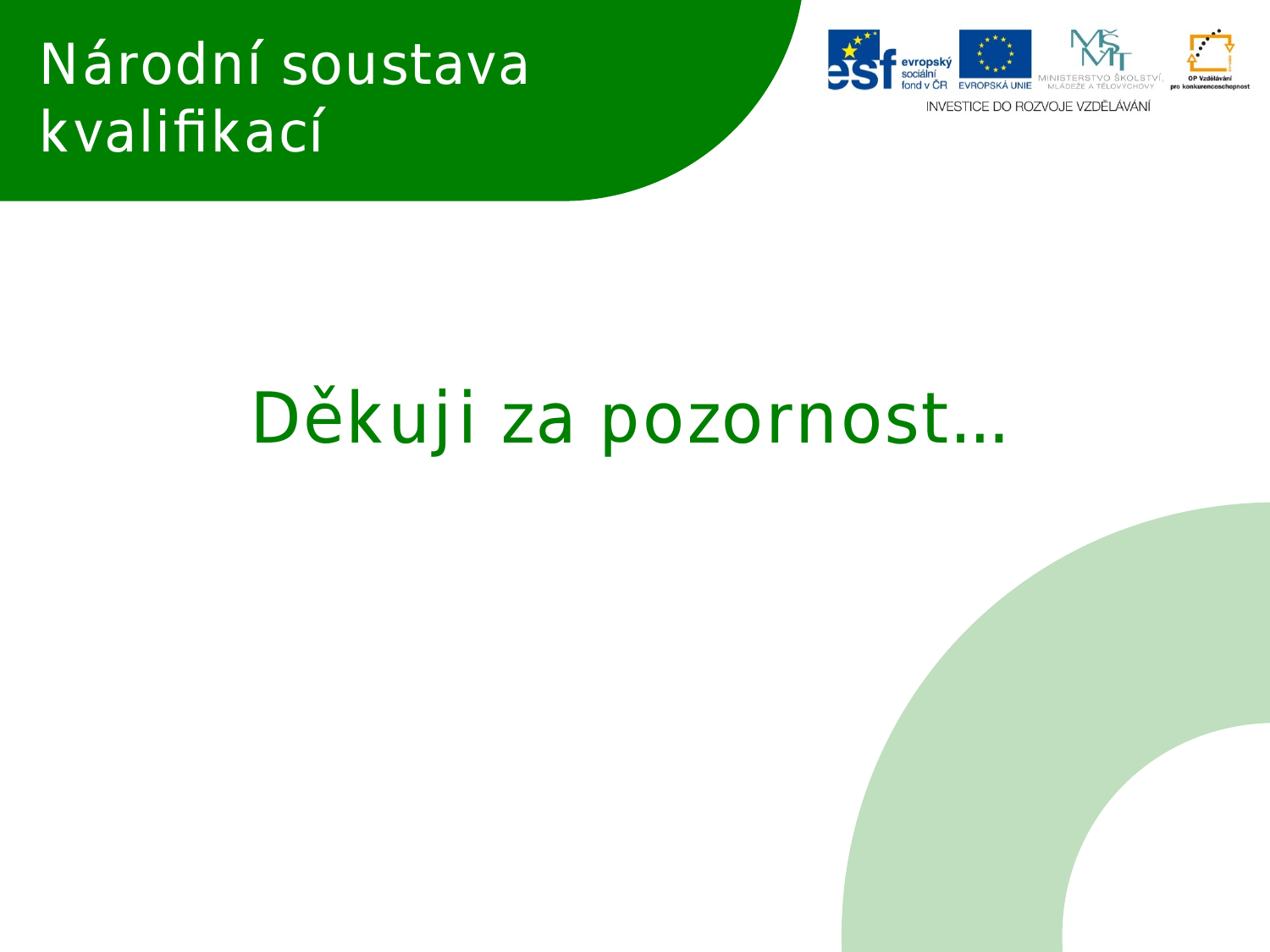

# Národní soustava kvalifikací
Děkuji za pozornost…